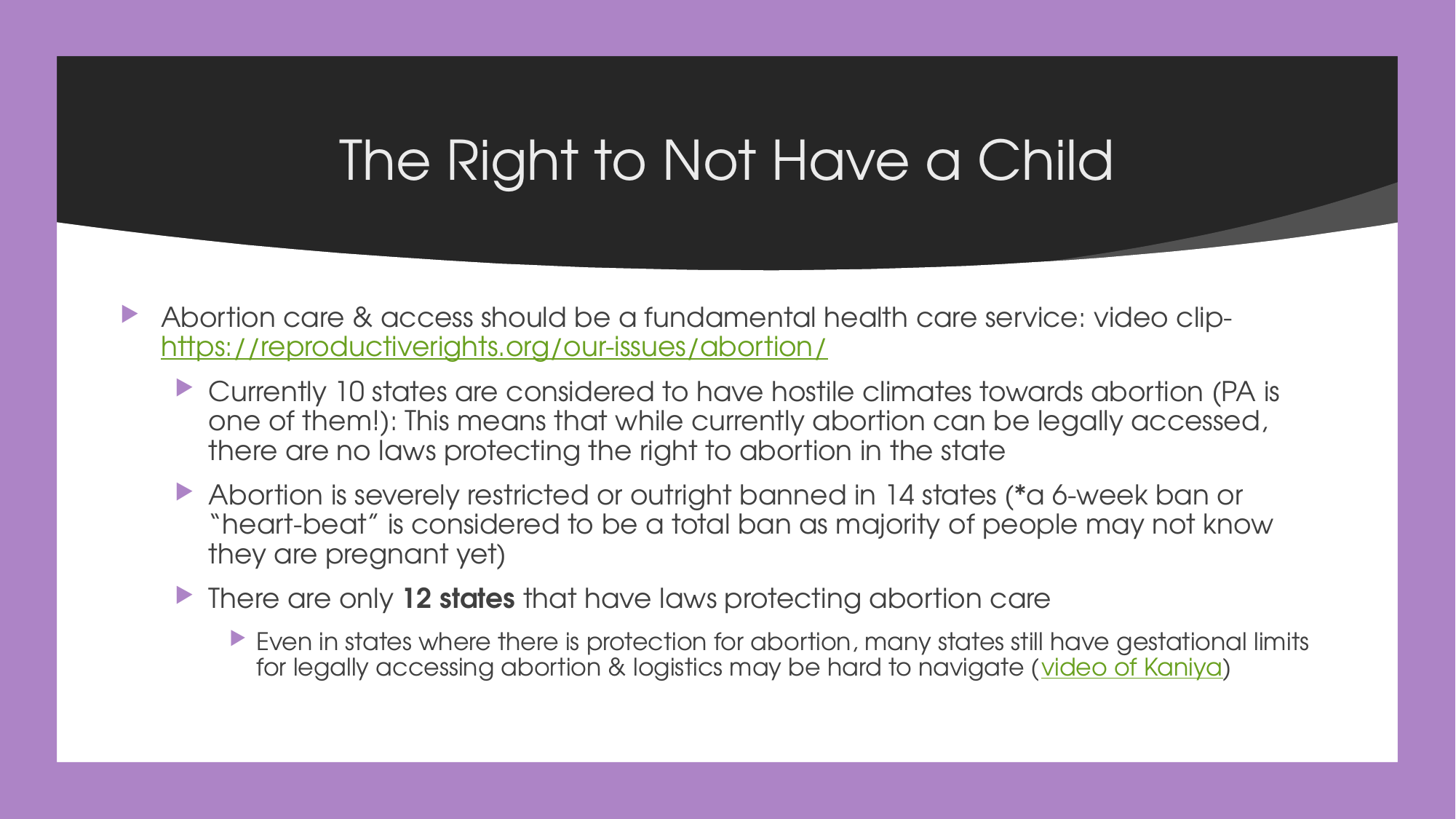

# The Right to Not Have a Child

Abortion care & access should be a fundamental health care service: video clip- https://reproductiverights.org/our-issues/abortion/
Currently 10 states are considered to have hostile climates towards abortion (PA is one of them!): This means that while currently abortion can be legally accessed, there are no laws protecting the right to abortion in the state
Abortion is severely restricted or outright banned in 14 states (*a 6-week ban or “heart-beat” is considered to be a total ban as majority of people may not know they are pregnant yet)
There are only 12 states that have laws protecting abortion care
Even in states where there is protection for abortion, many states still have gestational limits for legally accessing abortion & logistics may be hard to navigate (video of Kaniya)